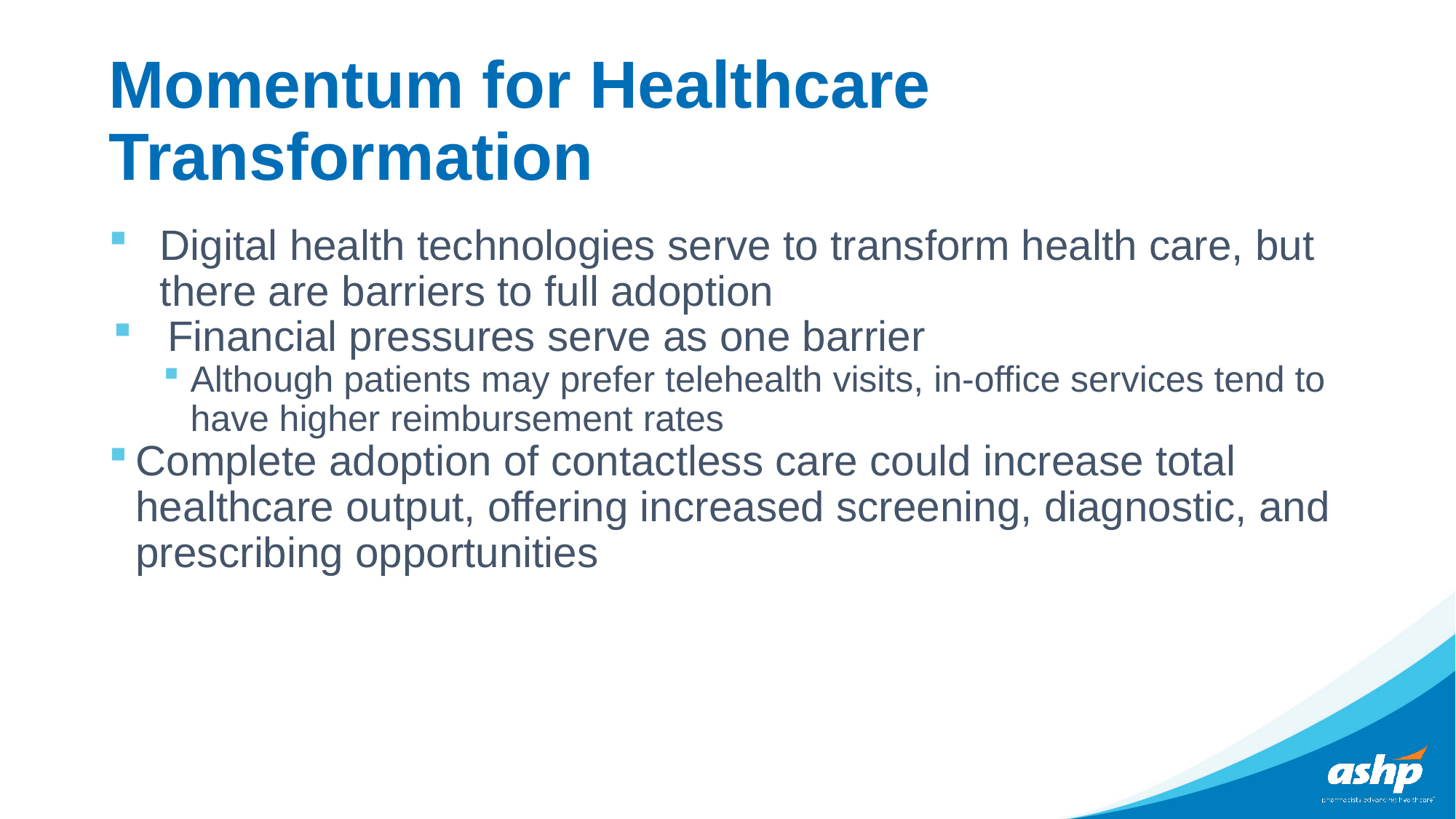

# Momentum for Healthcare Transformation
Digital health technologies serve to transform health care, but there are barriers to full adoption
Financial pressures serve as one barrier
Although patients may prefer telehealth visits, in-office services tend to have higher reimbursement rates
Complete adoption of contactless care could increase total healthcare output, offering increased screening, diagnostic, and prescribing opportunities